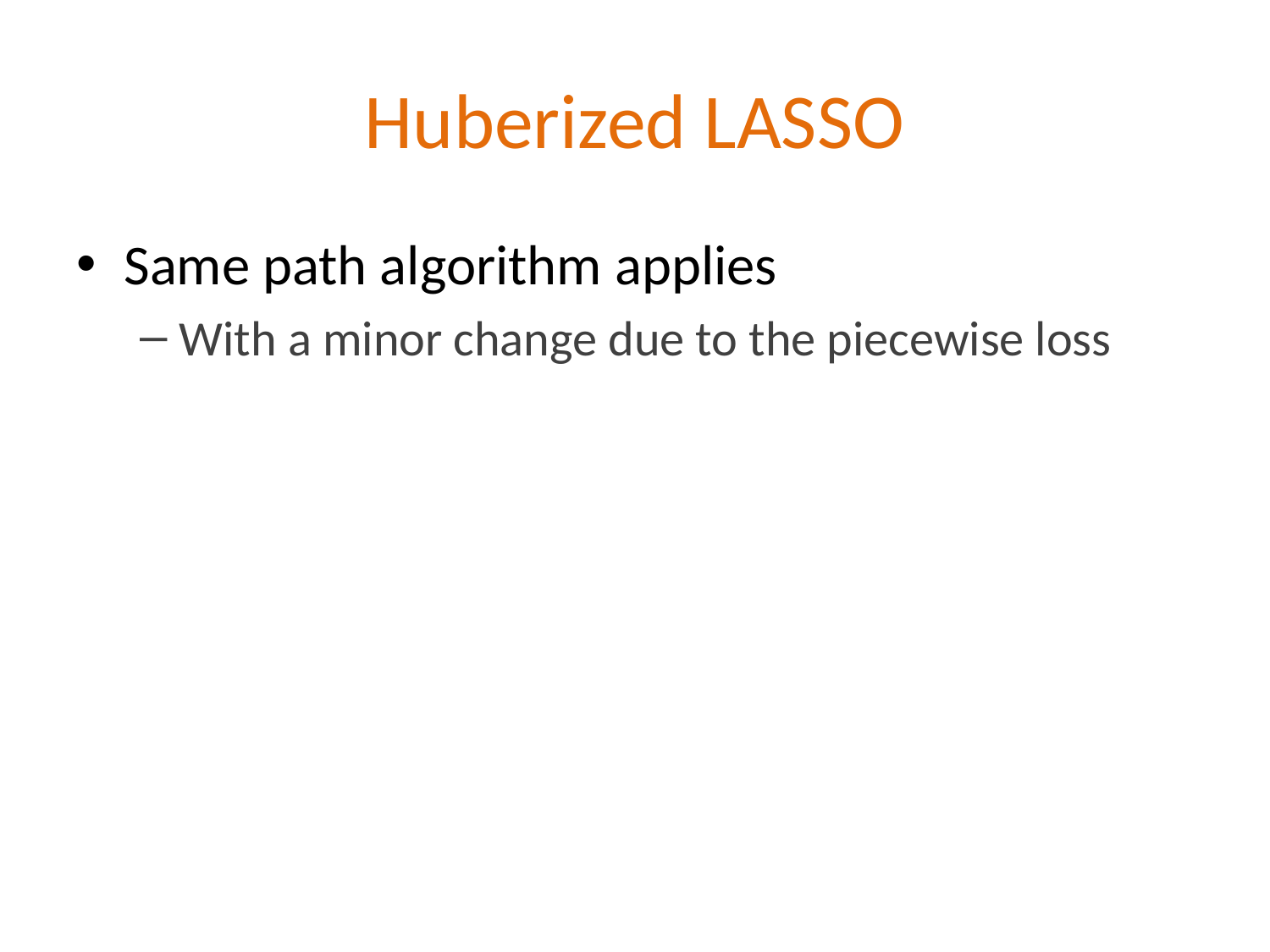

# Huberized LASSO
Same path algorithm applies
With a minor change due to the piecewise loss